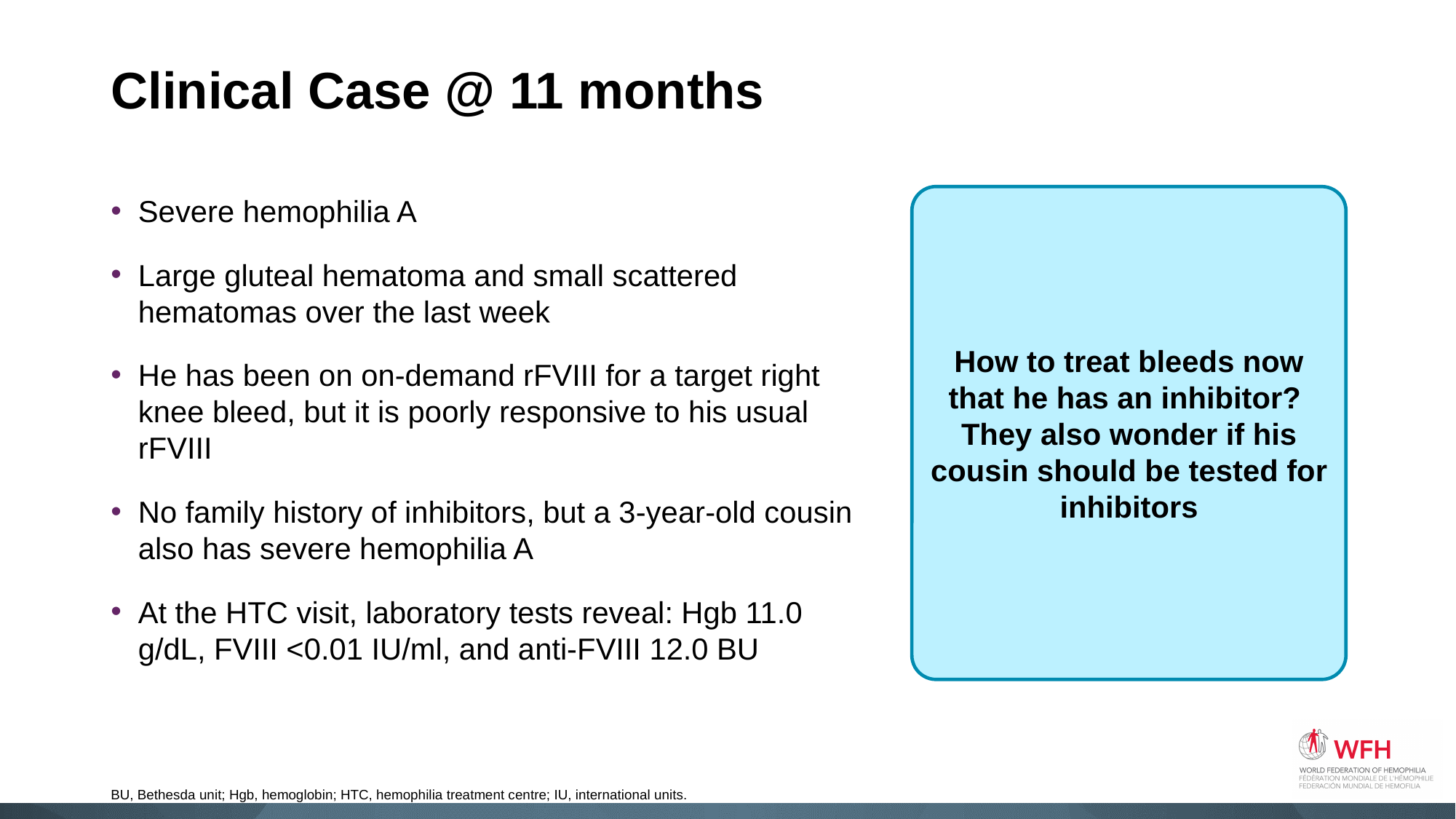

# Clinical Case @ 11 months
Severe hemophilia A
Large gluteal hematoma and small scattered hematomas over the last week
He has been on on-demand rFVIII for a target right knee bleed, but it is poorly responsive to his usual rFVIII
No family history of inhibitors, but a 3-year-old cousin also has severe hemophilia A
At the HTC visit, laboratory tests reveal: Hgb 11.0 g/dL, FVIII <0.01 IU/ml, and anti-FVIII 12.0 BU

How to treat bleeds now that he has an inhibitor?  They also wonder if his cousin should be tested for inhibitors
BU, Bethesda unit; Hgb, hemoglobin; HTC, hemophilia treatment centre; IU, international units.